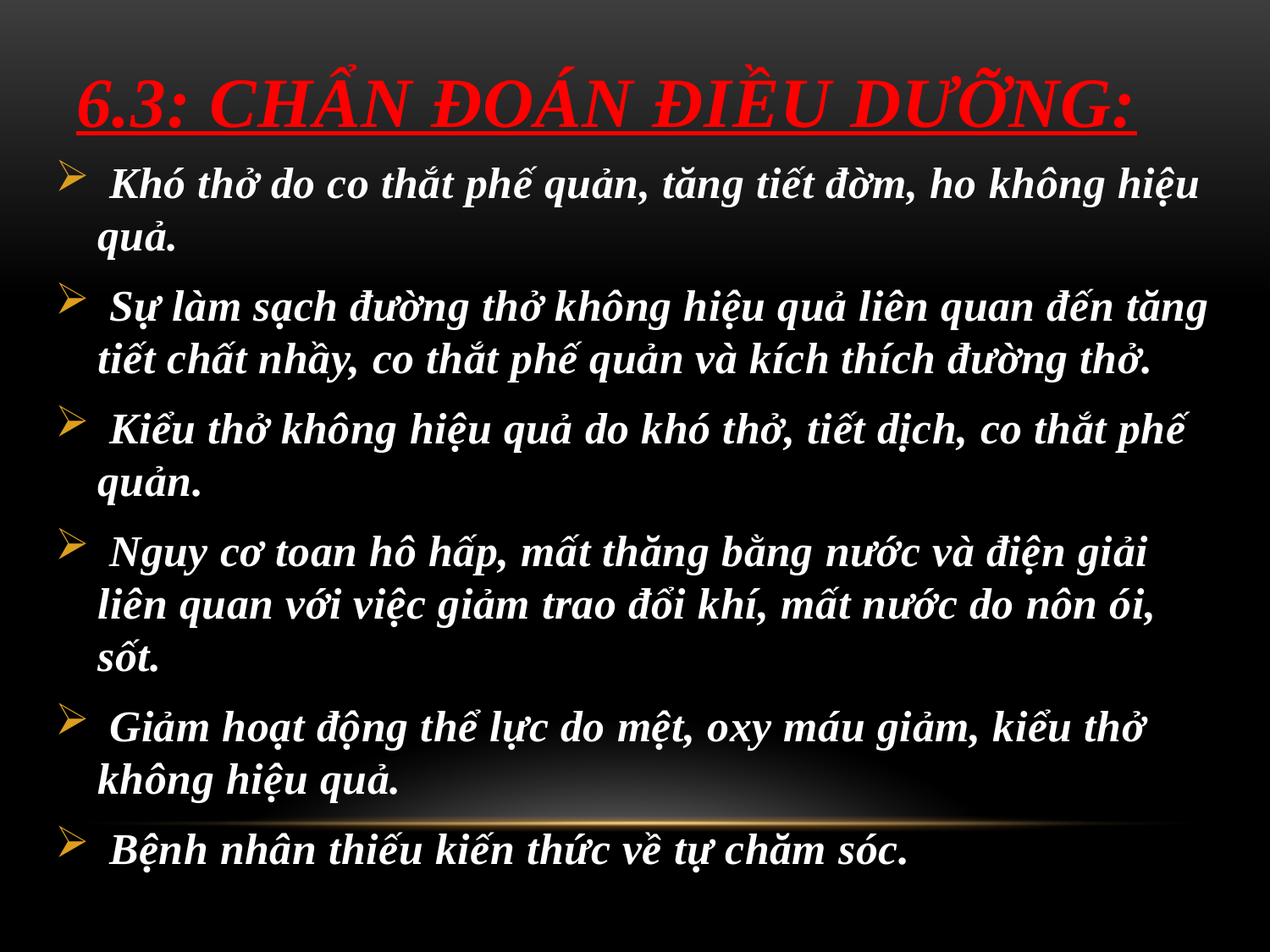

# 6.3: CHẨN ĐOÁN ĐIỀU DƯỠNG:
 Khó thở do co thắt phế quản, tăng tiết đờm, ho không hiệu quả.
 Sự làm sạch đường thở không hiệu quả liên quan đến tăng tiết chất nhầy, co thắt phế quản và kích thích đường thở.
 Kiểu thở không hiệu quả do khó thở, tiết dịch, co thắt phế quản.
 Nguy cơ toan hô hấp, mất thăng bằng nước và điện giải liên quan với việc giảm trao đổi khí, mất nước do nôn ói, sốt.
 Giảm hoạt động thể lực do mệt, oxy máu giảm, kiểu thở không hiệu quả.
 Bệnh nhân thiếu kiến thức về tự chăm sóc.